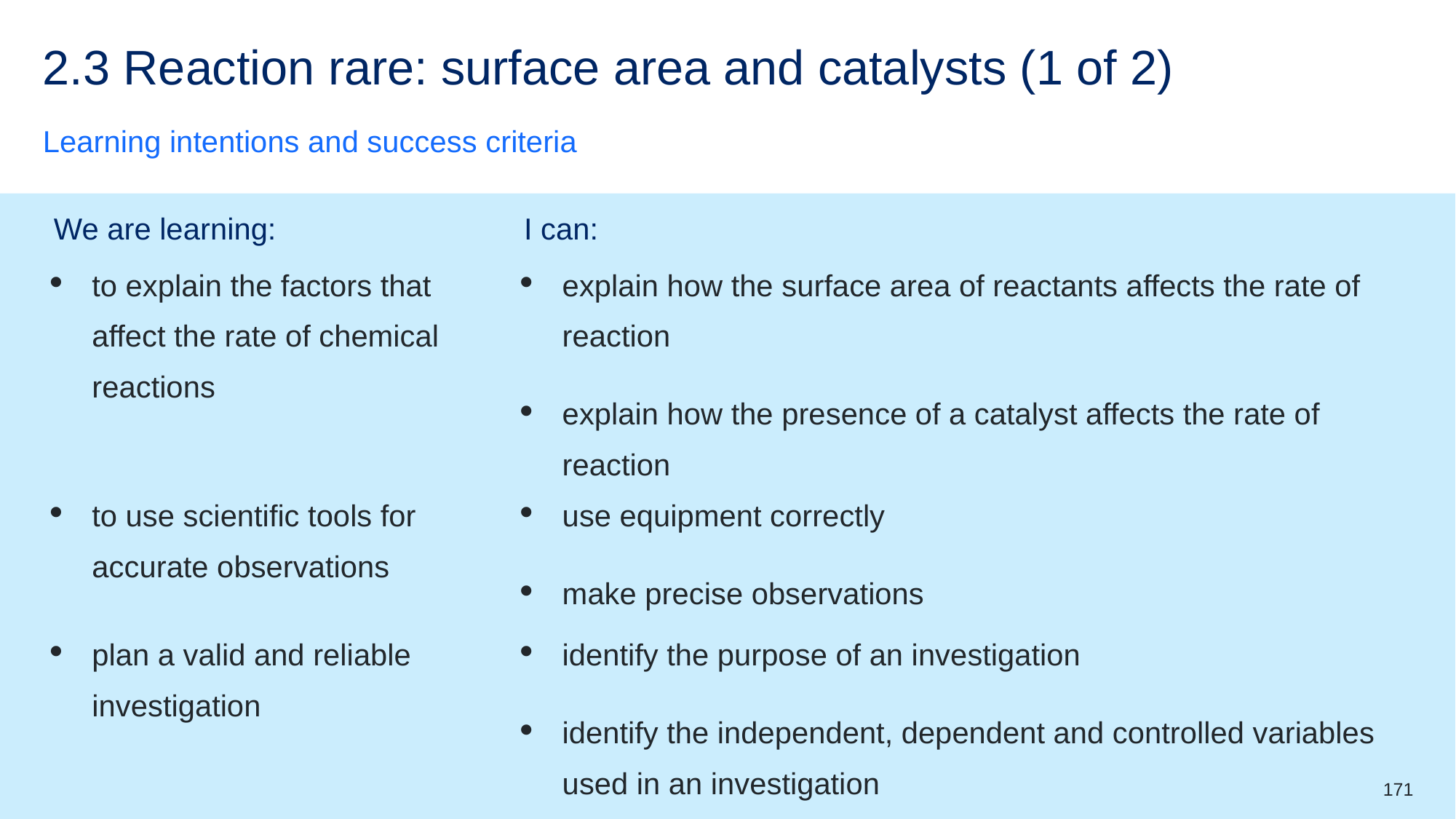

# 2.3 Reaction rare: surface area and catalysts (1 of 2)
Learning intentions and success criteria
| We are learning: | I can: |
| --- | --- |
| to explain the factors that affect the rate of chemical reactions | explain how the surface area of reactants affects the rate of reaction explain how the presence of a catalyst affects the rate of reaction |
| to use scientific tools for accurate observations | use equipment correctly make precise observations |
| plan a valid and reliable investigation | identify the purpose of an investigation identify the independent, dependent and controlled variables used in an investigation |
171